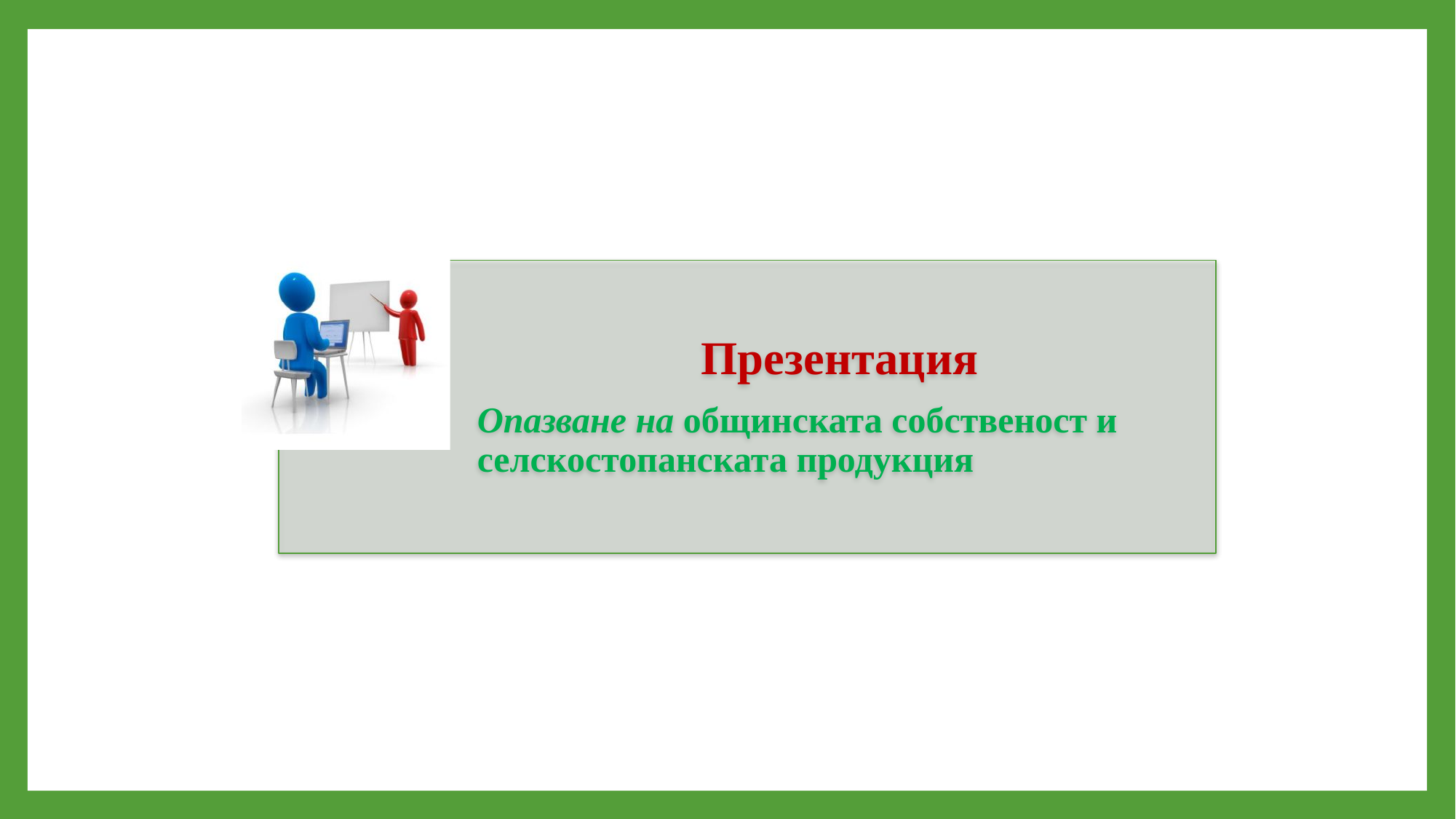

Презентация
Опазване на общинската собственост и селскостопанската продукция